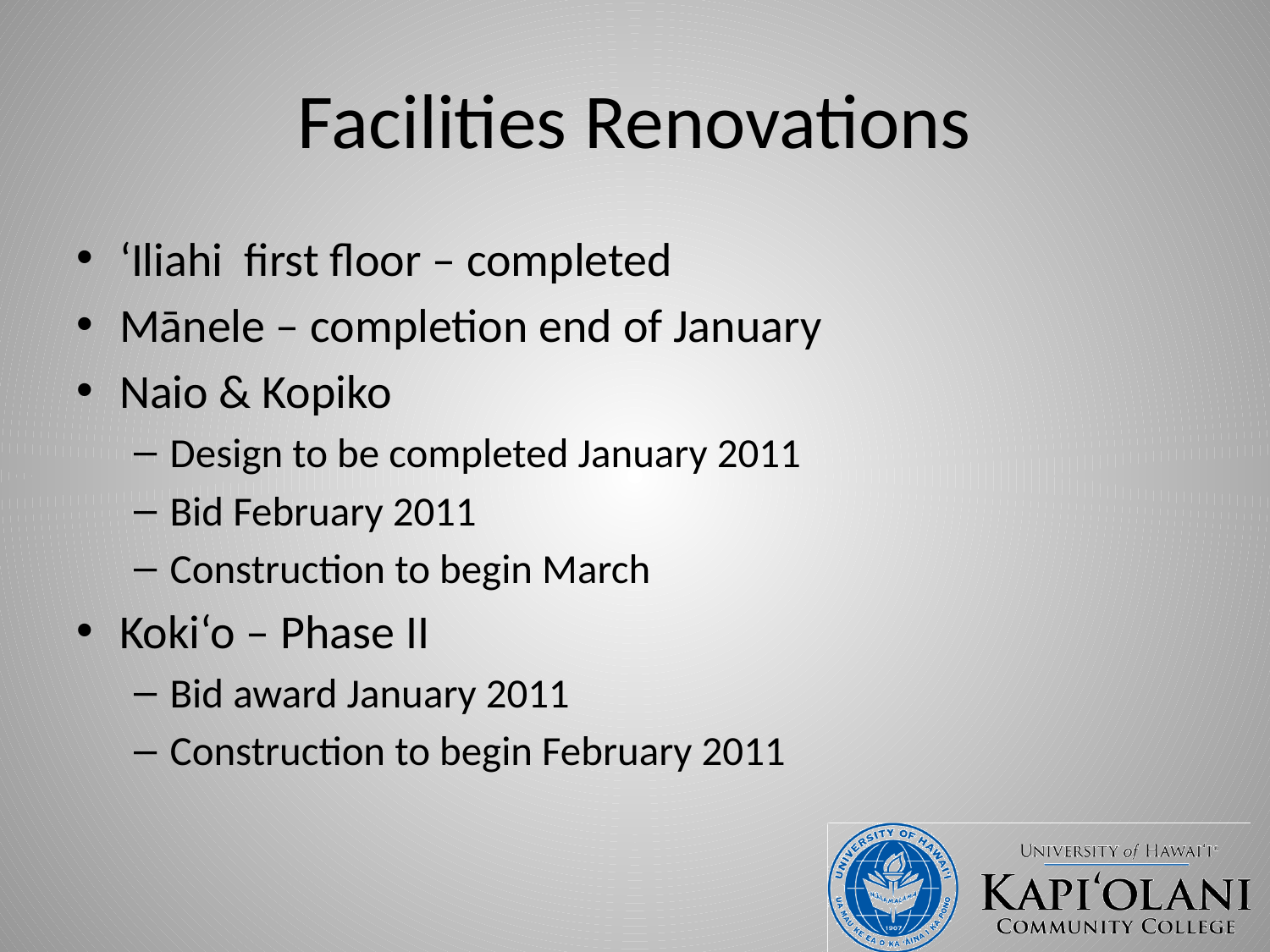

# Facilities Renovations
‘Iliahi  first floor – completed
Mānele – completion end of January
Naio & Kopiko
Design to be completed January 2011
Bid February 2011
Construction to begin March
Koki‘o – Phase II
Bid award January 2011
Construction to begin February 2011